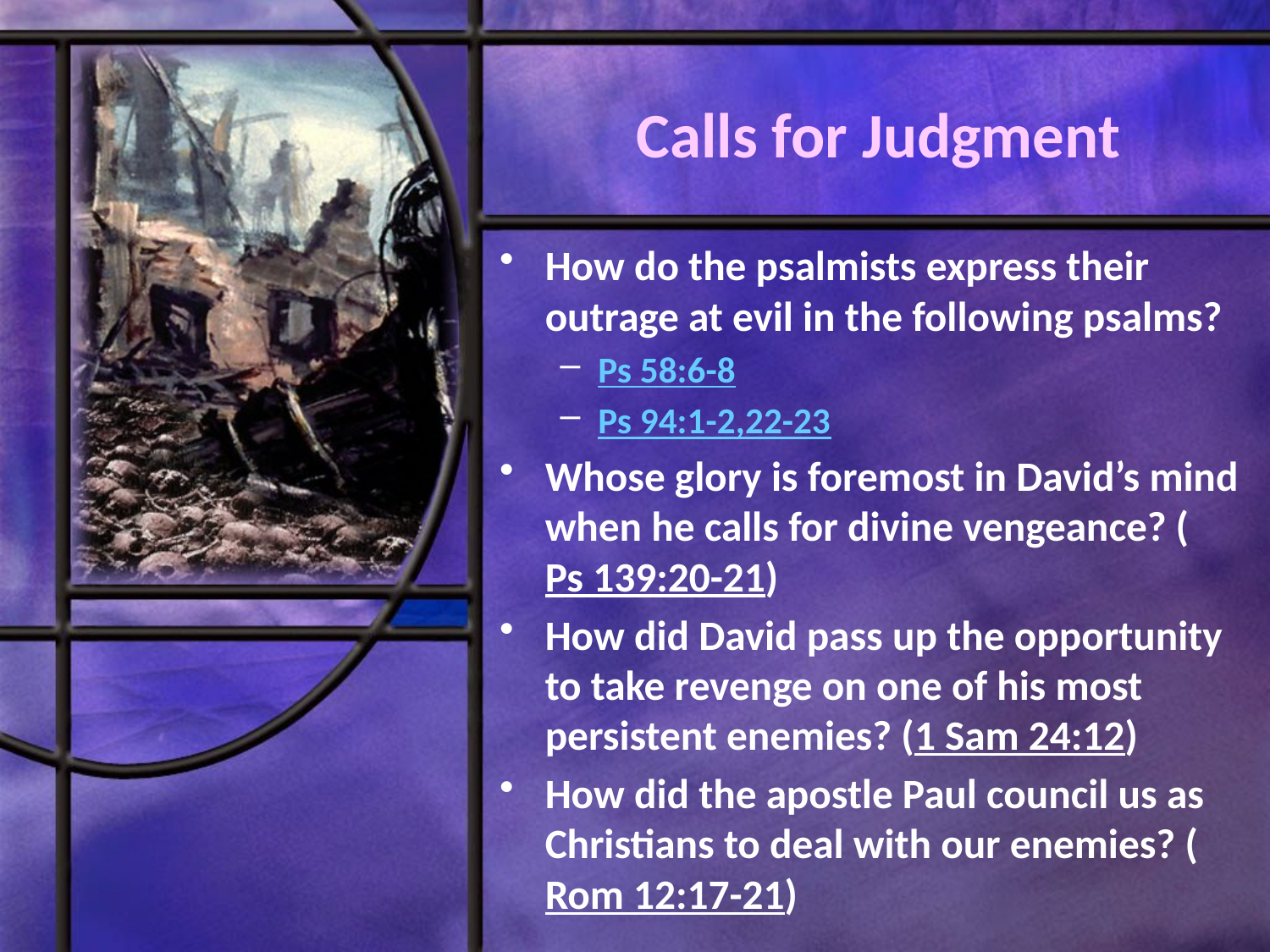

# Calls for Judgment
How do the psalmists express their outrage at evil in the following psalms?
Ps 58:6-8
Ps 94:1-2,22-23
Whose glory is foremost in David’s mind when he calls for divine vengeance? (Ps 139:20-21)
How did David pass up the opportunity to take revenge on one of his most persistent enemies? (1 Sam 24:12)
How did the apostle Paul council us as Christians to deal with our enemies? (Rom 12:17-21)